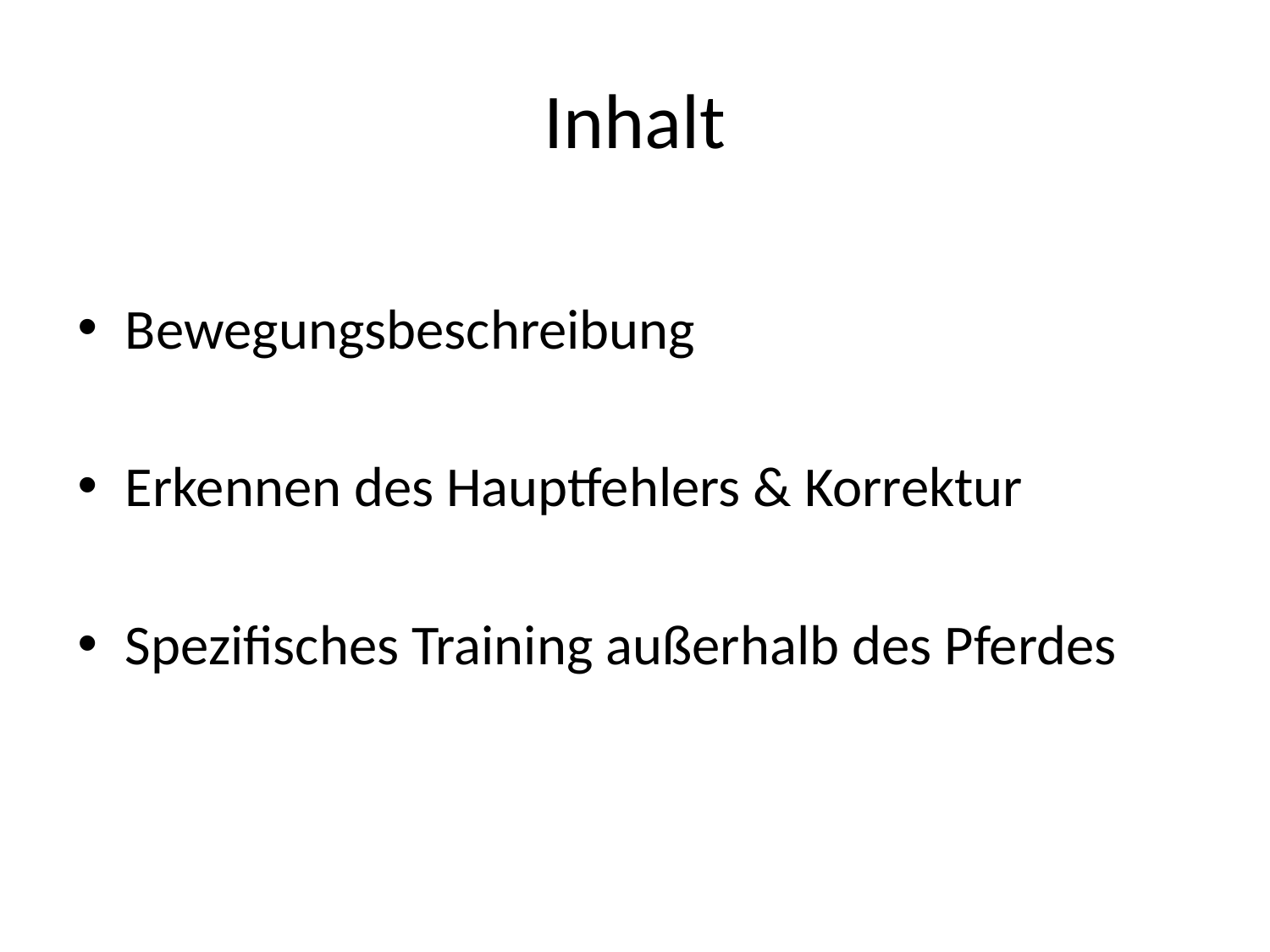

# Inhalt
Bewegungsbeschreibung

Erkennen des Hauptfehlers & Korrektur

Spezifisches Training außerhalb des Pferdes